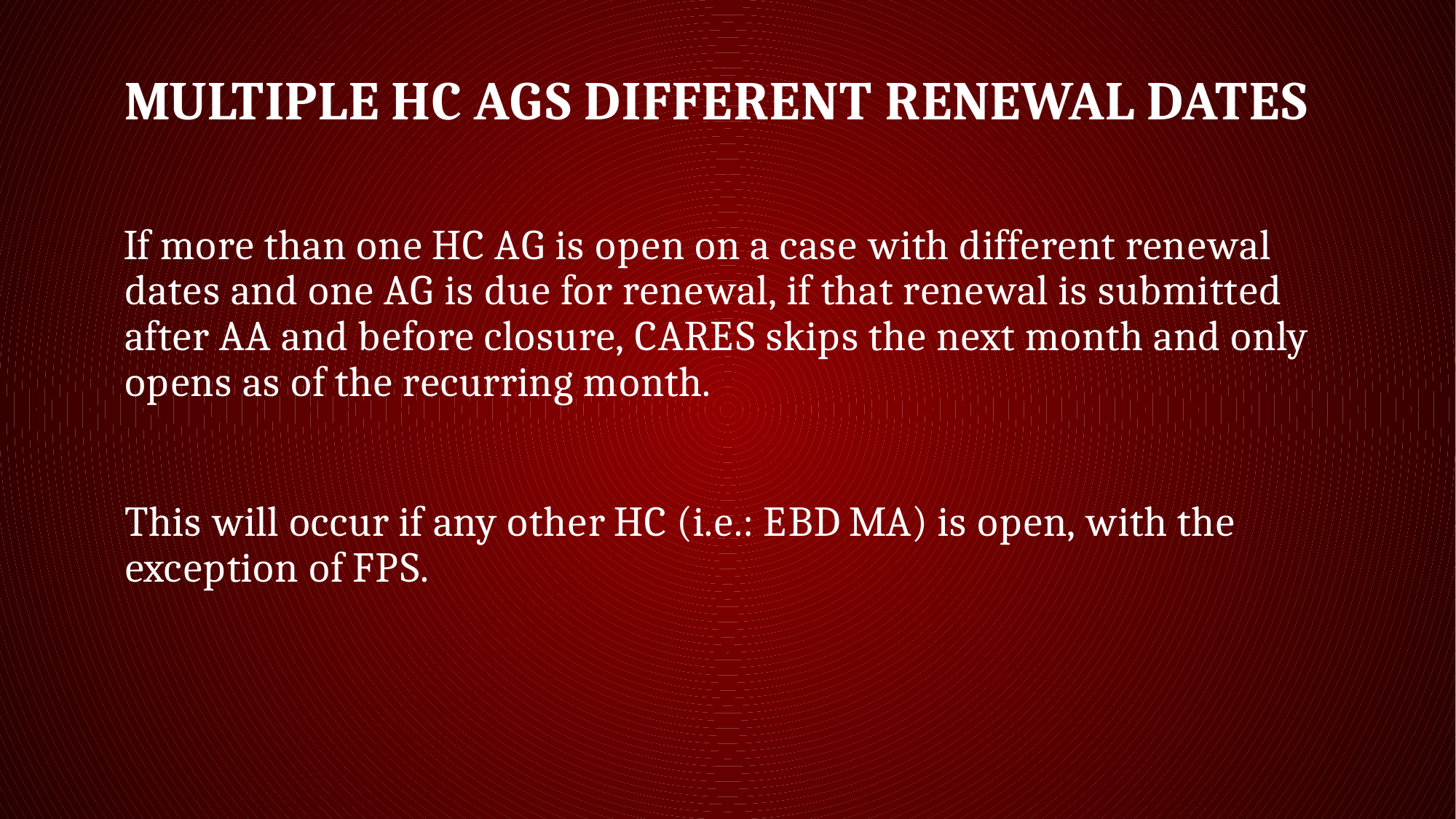

# Multiple HC AGs different renewal dates
If more than one HC AG is open on a case with different renewal dates and one AG is due for renewal, if that renewal is submitted after AA and before closure, CARES skips the next month and only opens as of the recurring month.

This will occur if any other HC (i.e.: EBD MA) is open, with the exception of FPS.